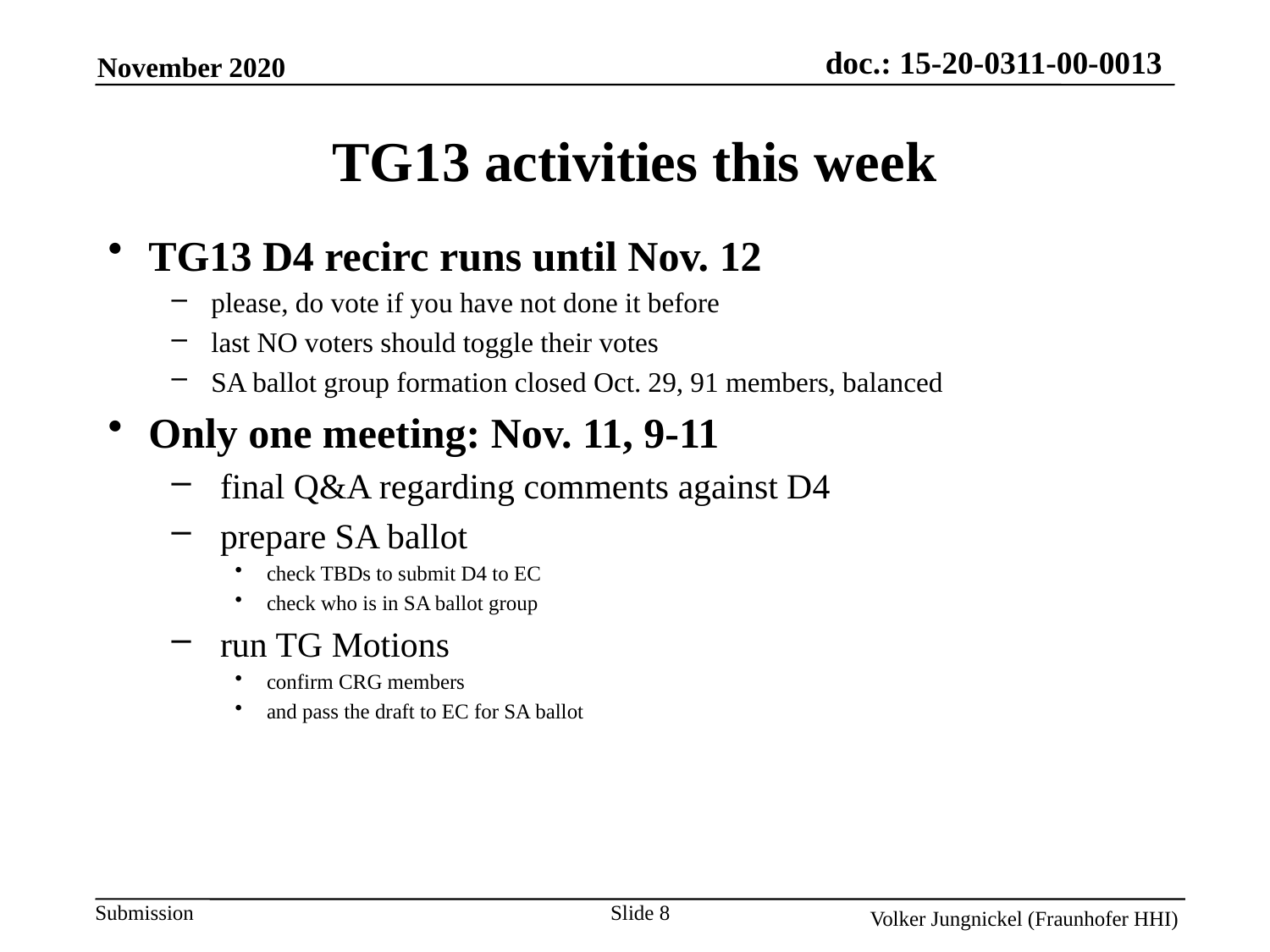

TG13 activities this week
 TG13 D4 recirc runs until Nov. 12
please, do vote if you have not done it before
last NO voters should toggle their votes
SA ballot group formation closed Oct. 29, 91 members, balanced
 Only one meeting: Nov. 11, 9-11
 final Q&A regarding comments against D4
 prepare SA ballot
check TBDs to submit D4 to EC
check who is in SA ballot group
 run TG Motions
confirm CRG members
and pass the draft to EC for SA ballot
Slide 8
Volker Jungnickel (Fraunhofer HHI)